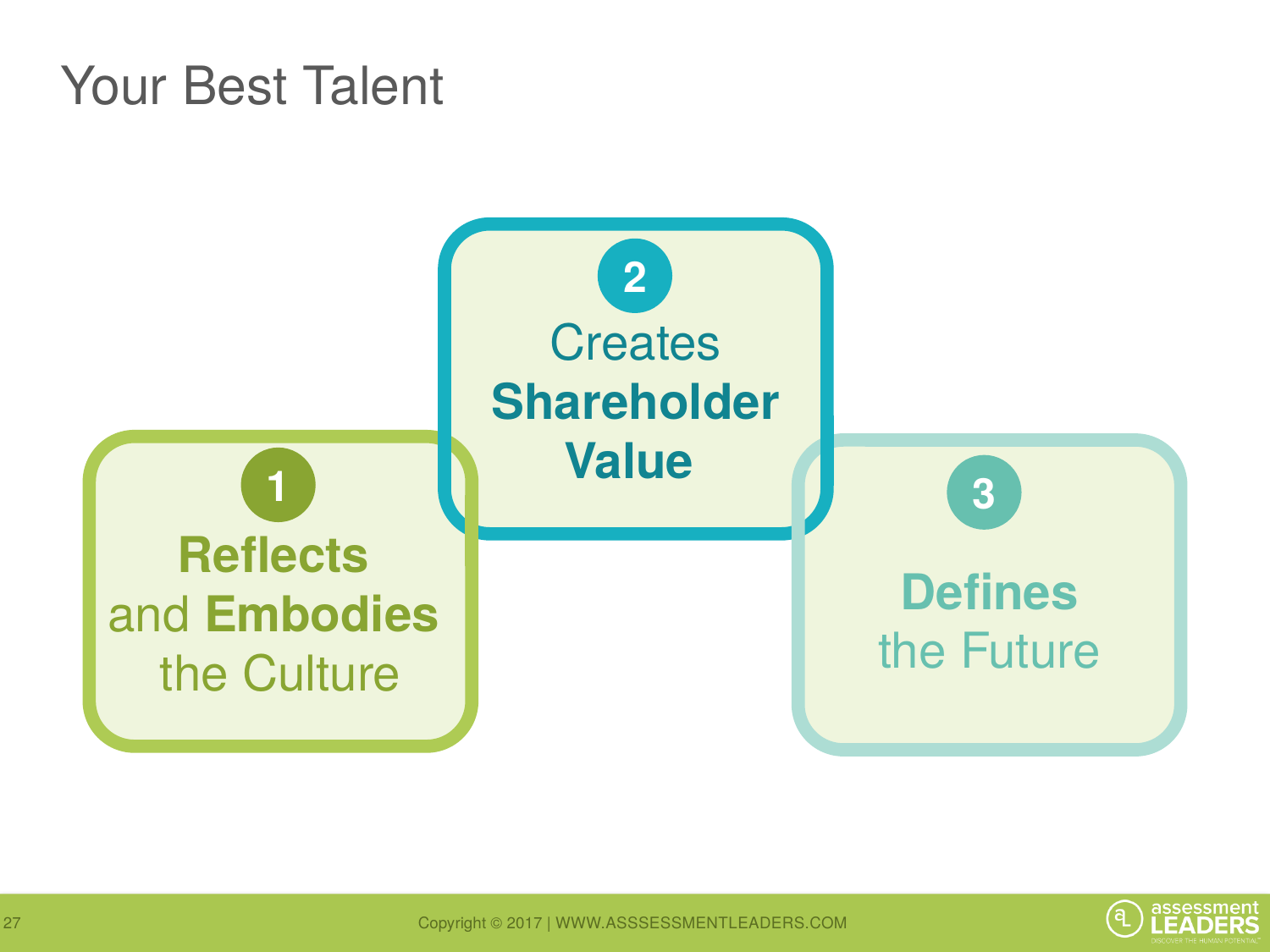

# Your Best Talent

2
Creates
Shareholder
Value

1
3

Reflects
and Embodies
the Culture
Defines
the Future